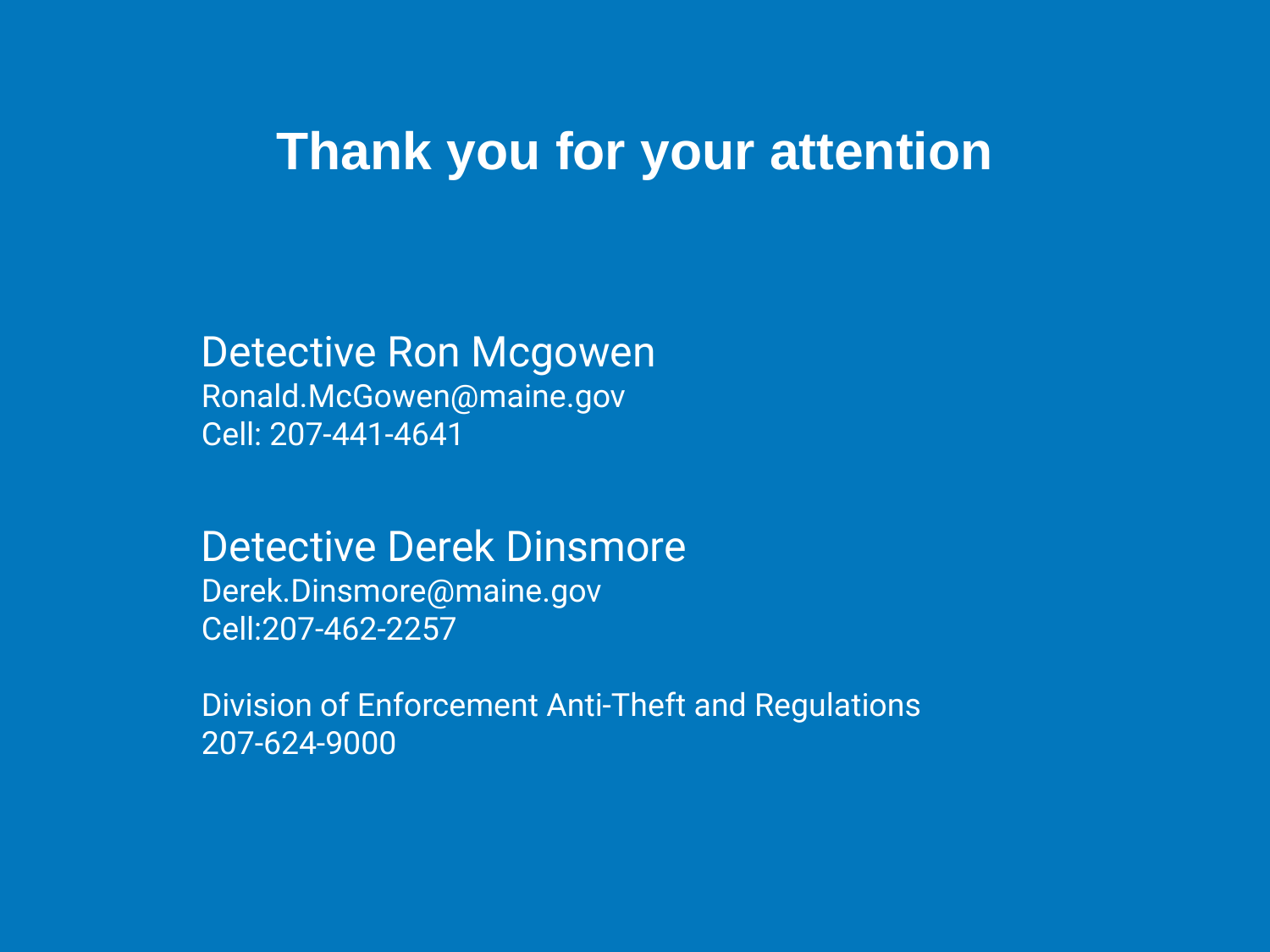

# Thank you for your attention
Detective Ron Mcgowen
Ronald.McGowen@maine.gov
Cell: 207-441-4641

Detective Derek Dinsmore
Derek.Dinsmore@maine.gov
Cell:207-462-2257

Division of Enforcement Anti-Theft and Regulations
207-624-9000